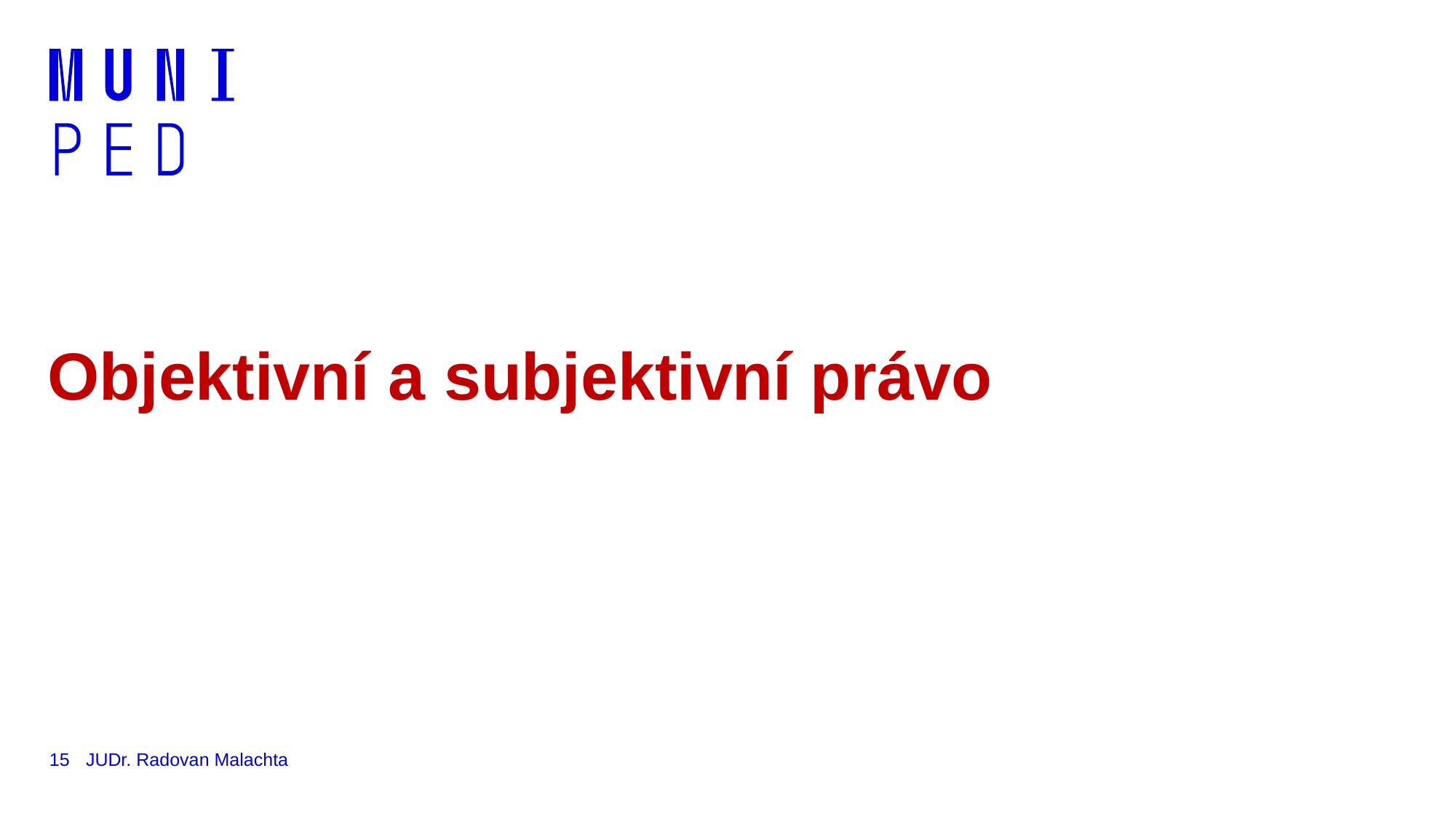

# Objektivní a subjektivní právo
15
JUDr. Radovan Malachta